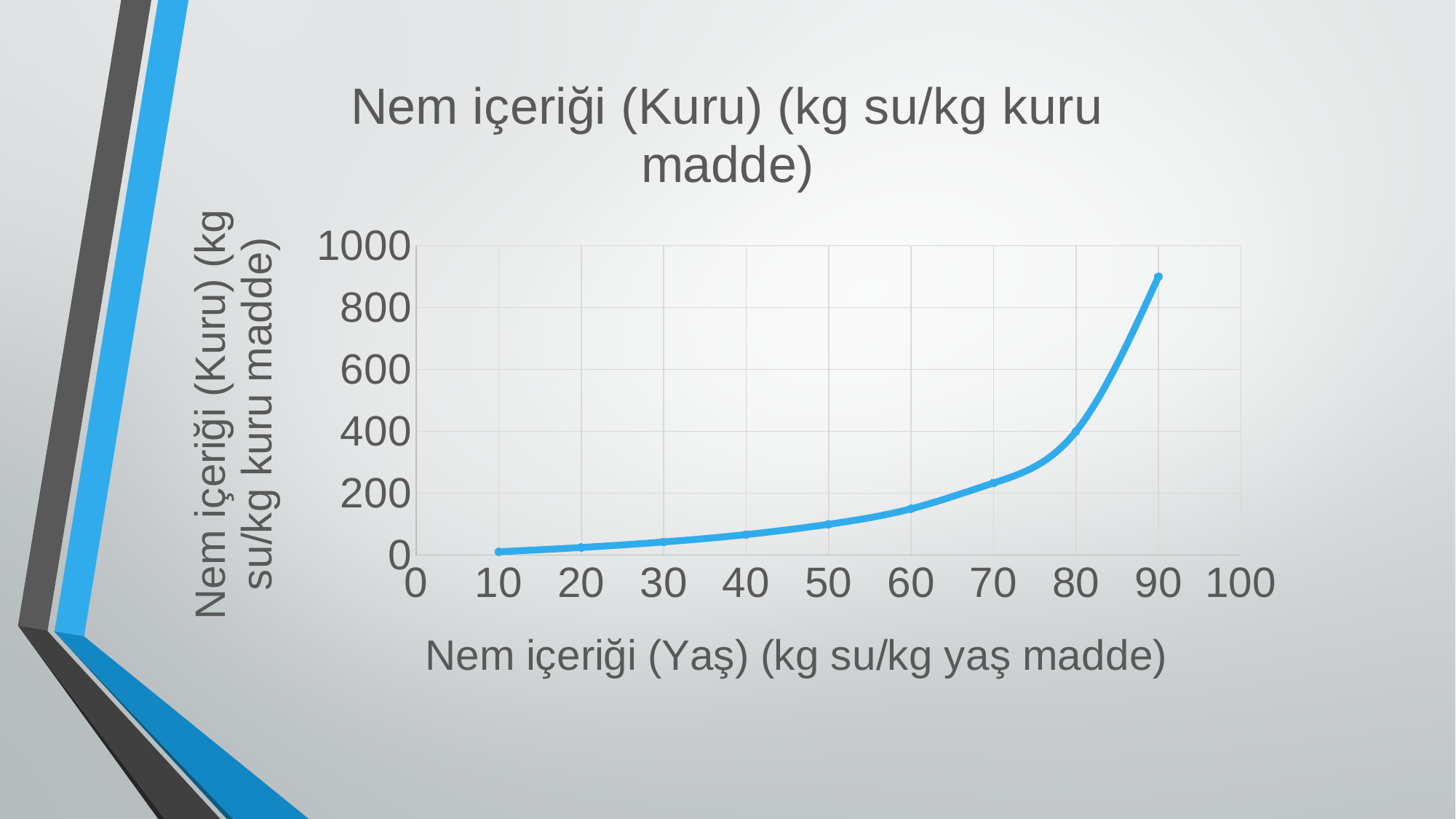

### Chart:

| Category | Nem içeriği (Kuru) (kg su/kg kuru madde) |
|---|---|